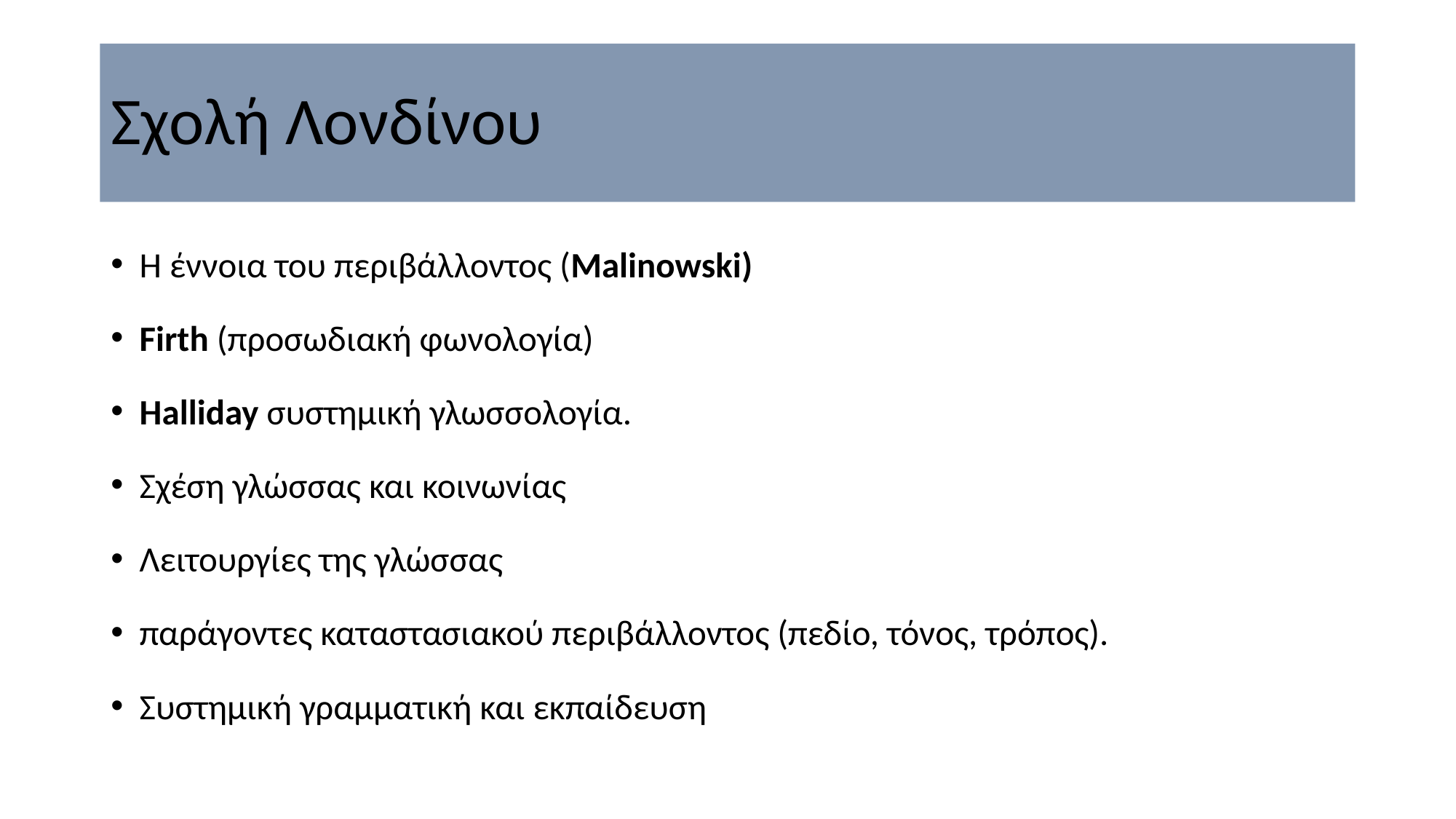

# Σχολή Λονδίνου

H έννοια του περιβάλλοντος (Malinowski)
Firth (προσωδιακή φωνολογία)
Ηalliday συστημική γλωσσολογία.
Σχέση γλώσσας και κοινωνίας
Λειτουργίες της γλώσσας
παράγοντες καταστασιακού περιβάλλοντος (πεδίο, τόνος, τρόπος).
Συστημική γραμματική και εκπαίδευση